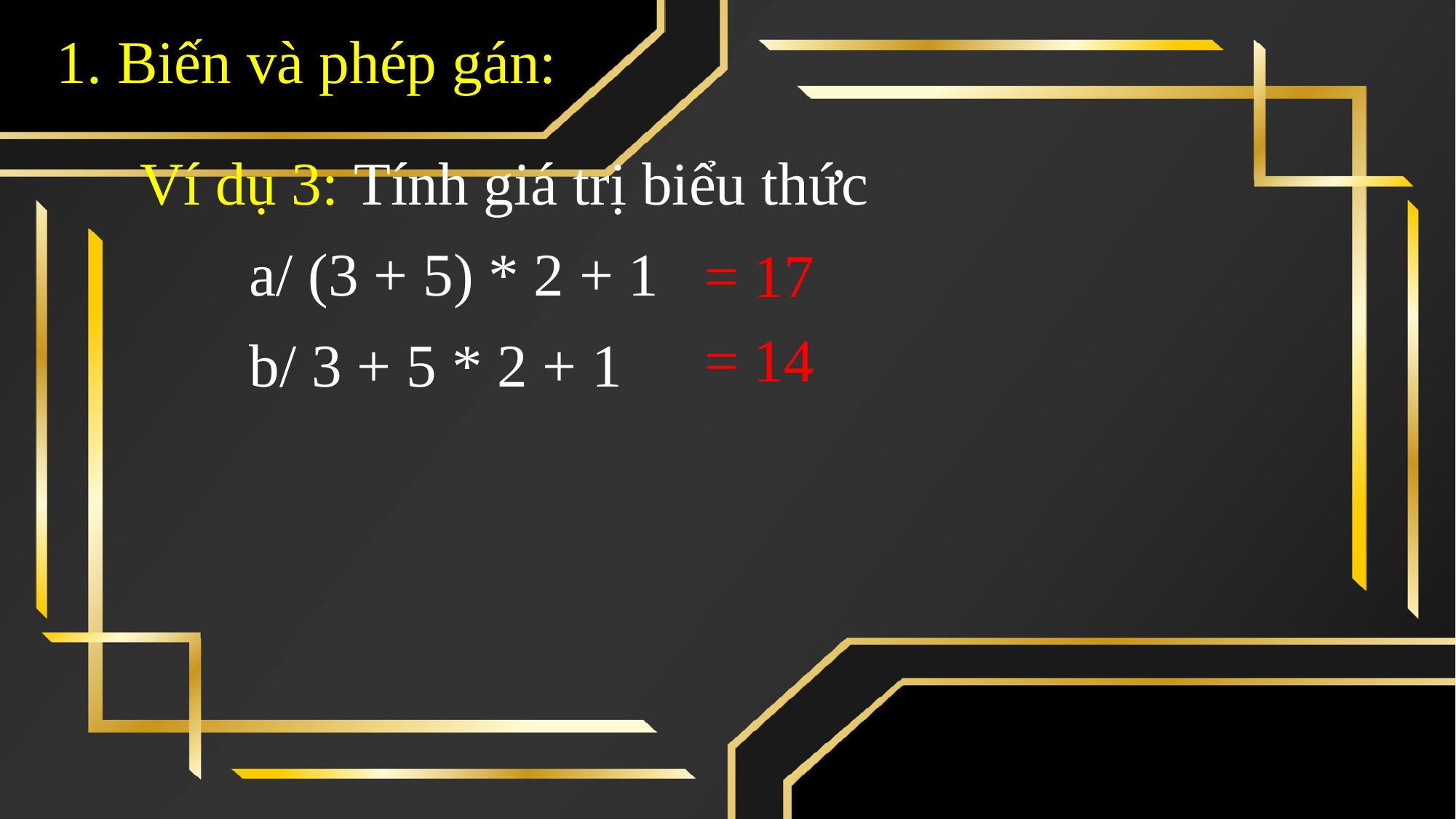

1. Biến và phép gán:
Ví dụ 3: Tính giá trị biểu thức
	a/ (3 + 5) * 2 + 1
	b/ 3 + 5 * 2 + 1
= 17
= 14